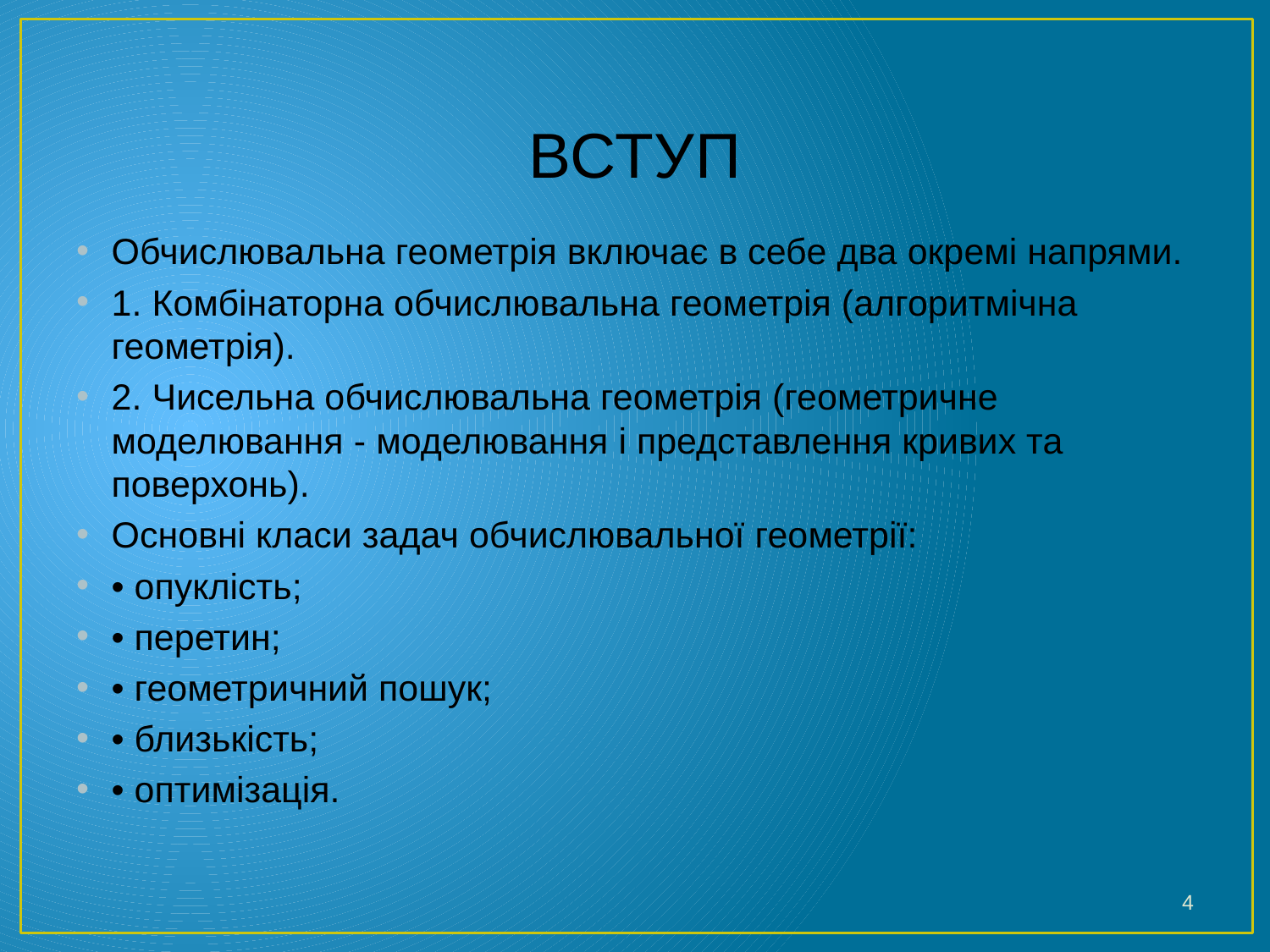

# ВСТУП
Обчислювальна геометрія включає в себе два окремі напрями.
1. Комбінаторна обчислювальна геометрія (алгоритмічна геометрія).
2. Чисельна обчислювальна геометрія (геометричне моделювання - моделювання і представлення кривих та поверхонь).
Основні класи задач обчислювальної геометрії:
• опуклість;
• перетин;
• геометричний пошук;
• близькість;
• оптимізація.
4